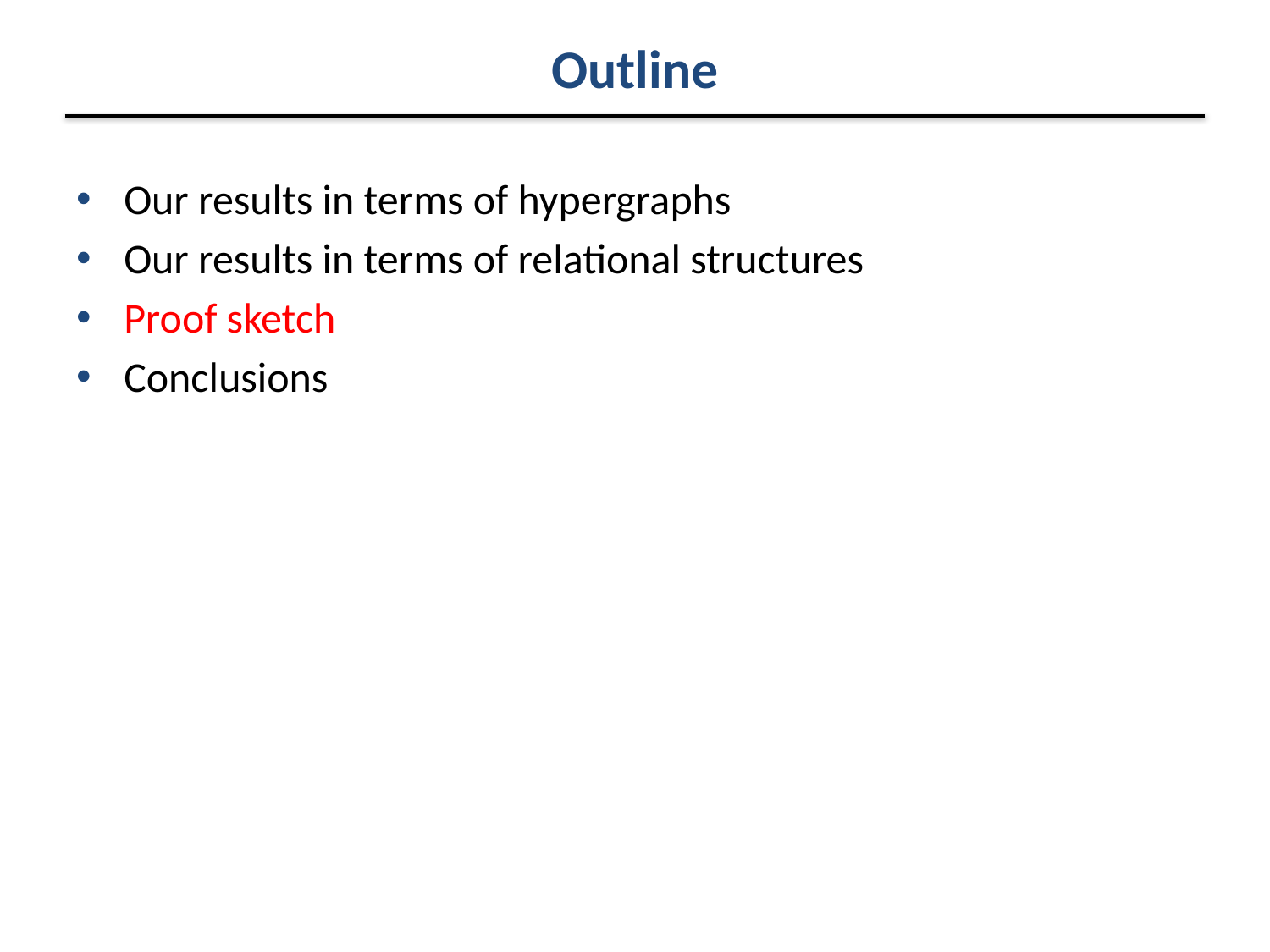

# Outline
Our results in terms of hypergraphs
Our results in terms of relational structures
Proof sketch
Conclusions